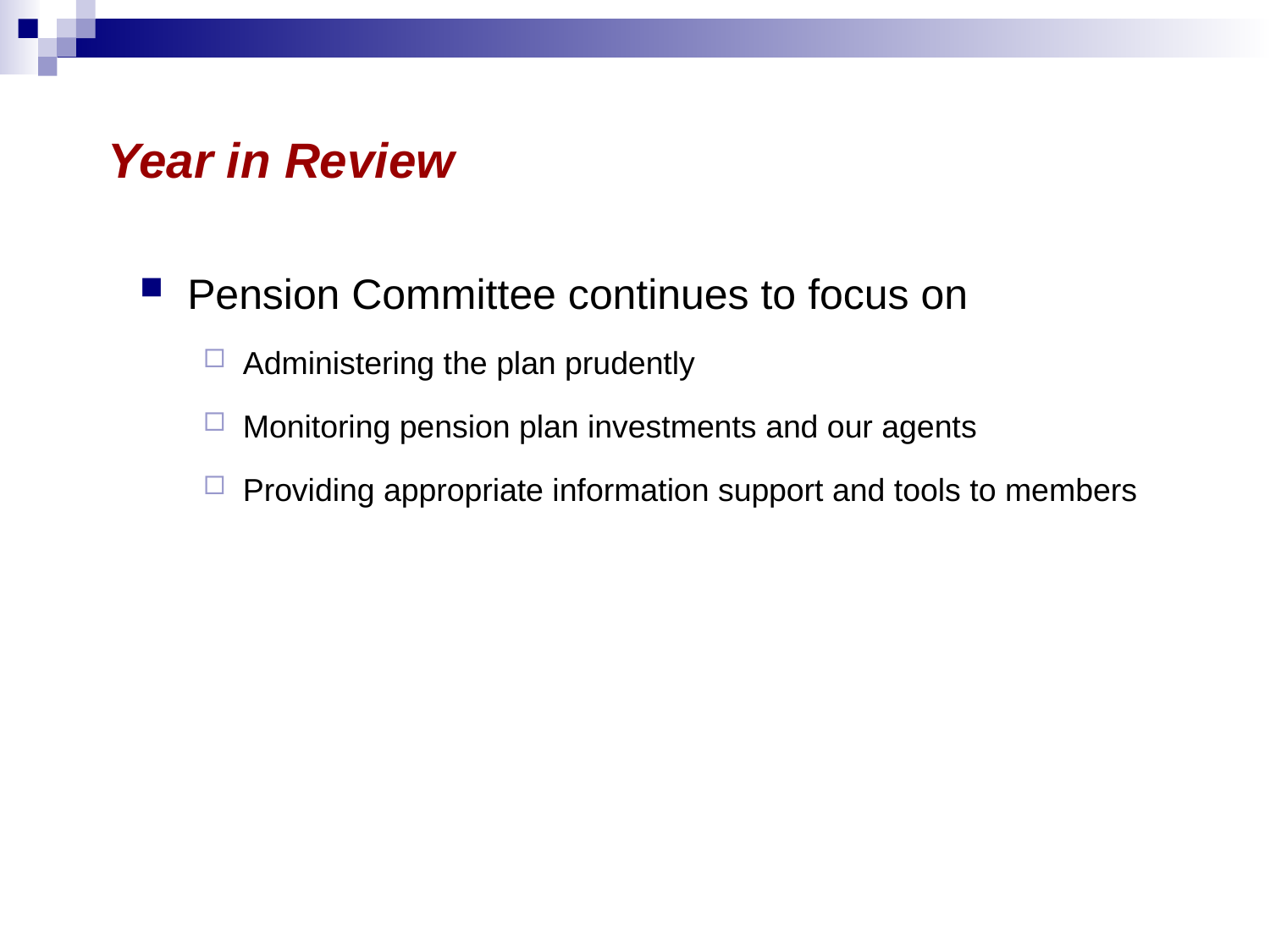

# Year in Review

Pension Committee continues to focus on
Administering the plan prudently
Monitoring pension plan investments and our agents
Providing appropriate information support and tools to members